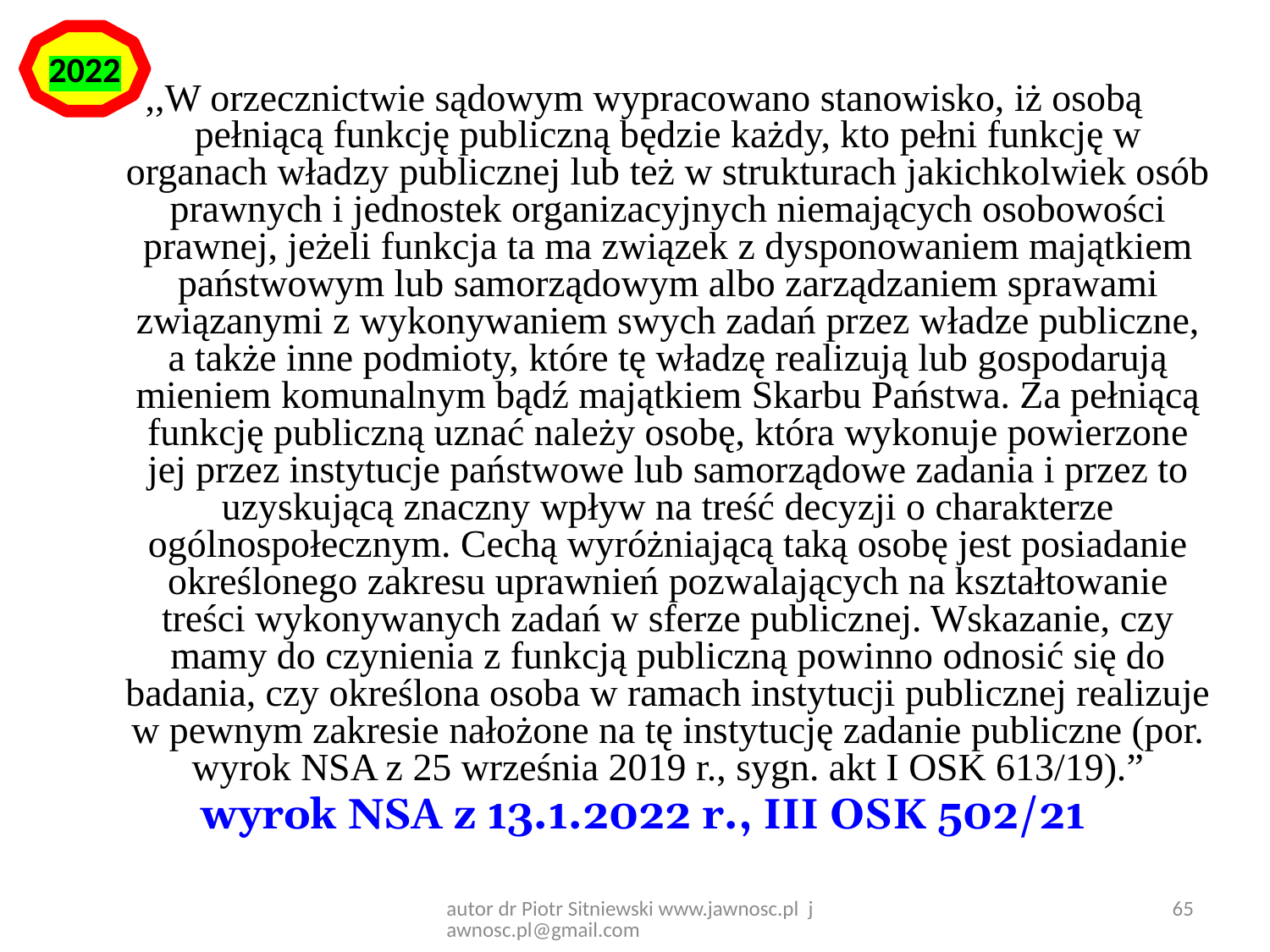

2022
,,W orzecznictwie sądowym wypracowano stanowisko, iż osobą pełniącą funkcję publiczną będzie każdy, kto pełni funkcję w organach władzy publicznej lub też w strukturach jakichkolwiek osób prawnych i jednostek organizacyjnych niemających osobowości prawnej, jeżeli funkcja ta ma związek z dysponowaniem majątkiem państwowym lub samorządowym albo zarządzaniem sprawami związanymi z wykonywaniem swych zadań przez władze publiczne, a także inne podmioty, które tę władzę realizują lub gospodarują mieniem komunalnym bądź majątkiem Skarbu Państwa. Za pełniącą funkcję publiczną uznać należy osobę, która wykonuje powierzone jej przez instytucje państwowe lub samorządowe zadania i przez to uzyskującą znaczny wpływ na treść decyzji o charakterze ogólnospołecznym. Cechą wyróżniającą taką osobę jest posiadanie określonego zakresu uprawnień pozwalających na kształtowanie treści wykonywanych zadań w sferze publicznej. Wskazanie, czy mamy do czynienia z funkcją publiczną powinno odnosić się do badania, czy określona osoba w ramach instytucji publicznej realizuje w pewnym zakresie nałożone na tę instytucję zadanie publiczne (por. wyrok NSA z 25 września 2019 r., sygn. akt I OSK 613/19).”
wyrok NSA z 13.1.2022 r., III OSK 502/21
autor dr Piotr Sitniewski www.jawnosc.pl  jawnosc.pl@gmail.com
65